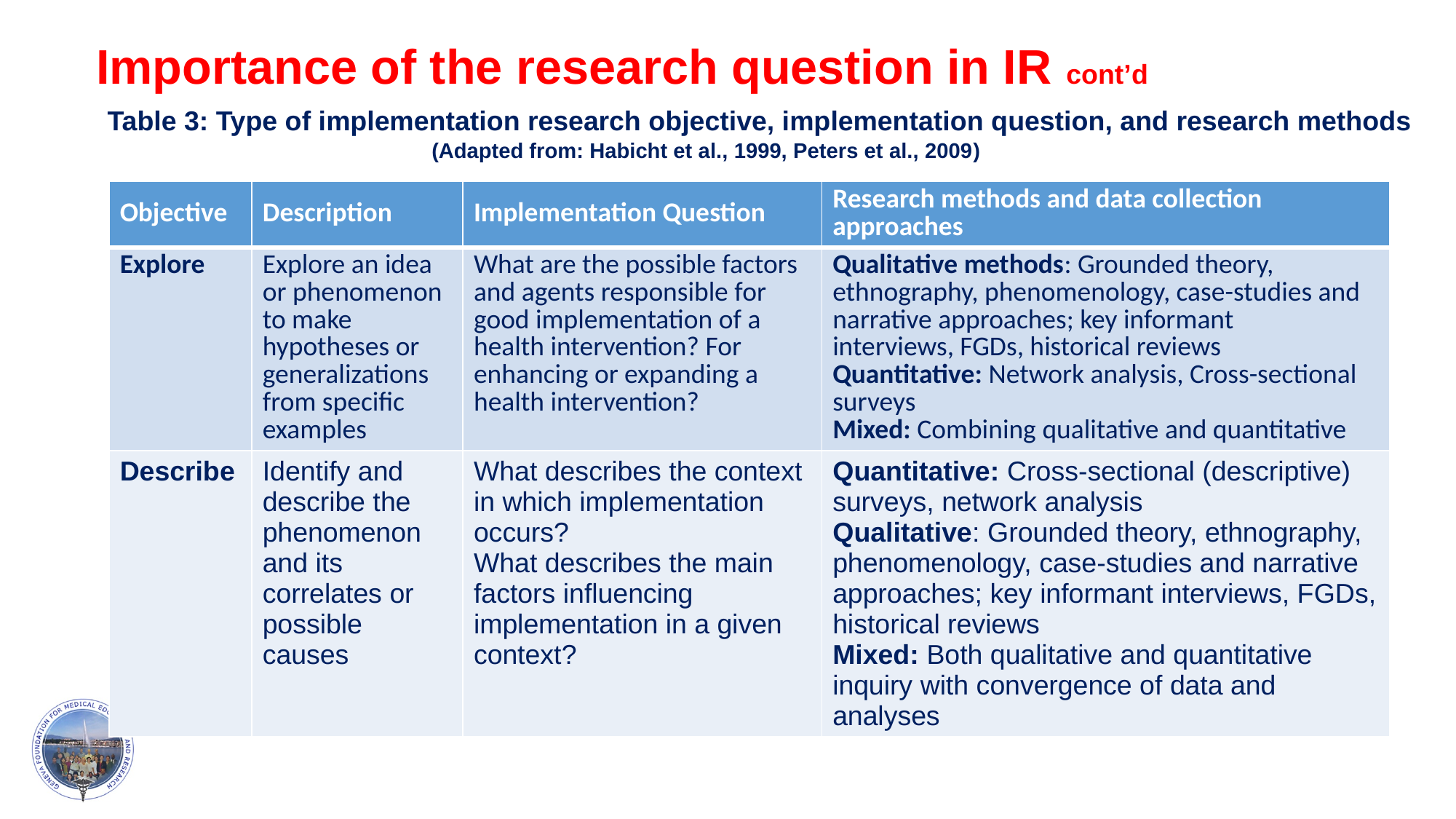

# Importance of the research question in IR cont’d
Table 3: Type of implementation research objective, implementation question, and research methods
                                                      (Adapted from: Habicht et al., 1999, Peters et al., 2009)

| Objective | Description | Implementation Question | Research methods and data collection approaches |
| --- | --- | --- | --- |
| Explore | Explore an idea or phenomenon to make hypotheses or generalizations from specific examples | What are the possible factors and agents responsible for good implementation of a health intervention? For enhancing or expanding a health intervention? | Qualitative methods: Grounded theory, ethnography, phenomenology, case-studies and narrative approaches; key informant interviews, FGDs, historical reviews Quantitative: Network analysis, Cross-sectional surveys Mixed: Combining qualitative and quantitative |
| Describe | Identify and describe the phenomenon and its correlates or possible causes | What describes the context in which implementation occurs? What describes the main factors influencing implementation in a given context? | Quantitative: Cross-sectional (descriptive) surveys, network analysis Qualitative: Grounded theory, ethnography, phenomenology, case-studies and narrative approaches; key informant interviews, FGDs, historical reviews Mixed: Both qualitative and quantitative inquiry with convergence of data and analyses |